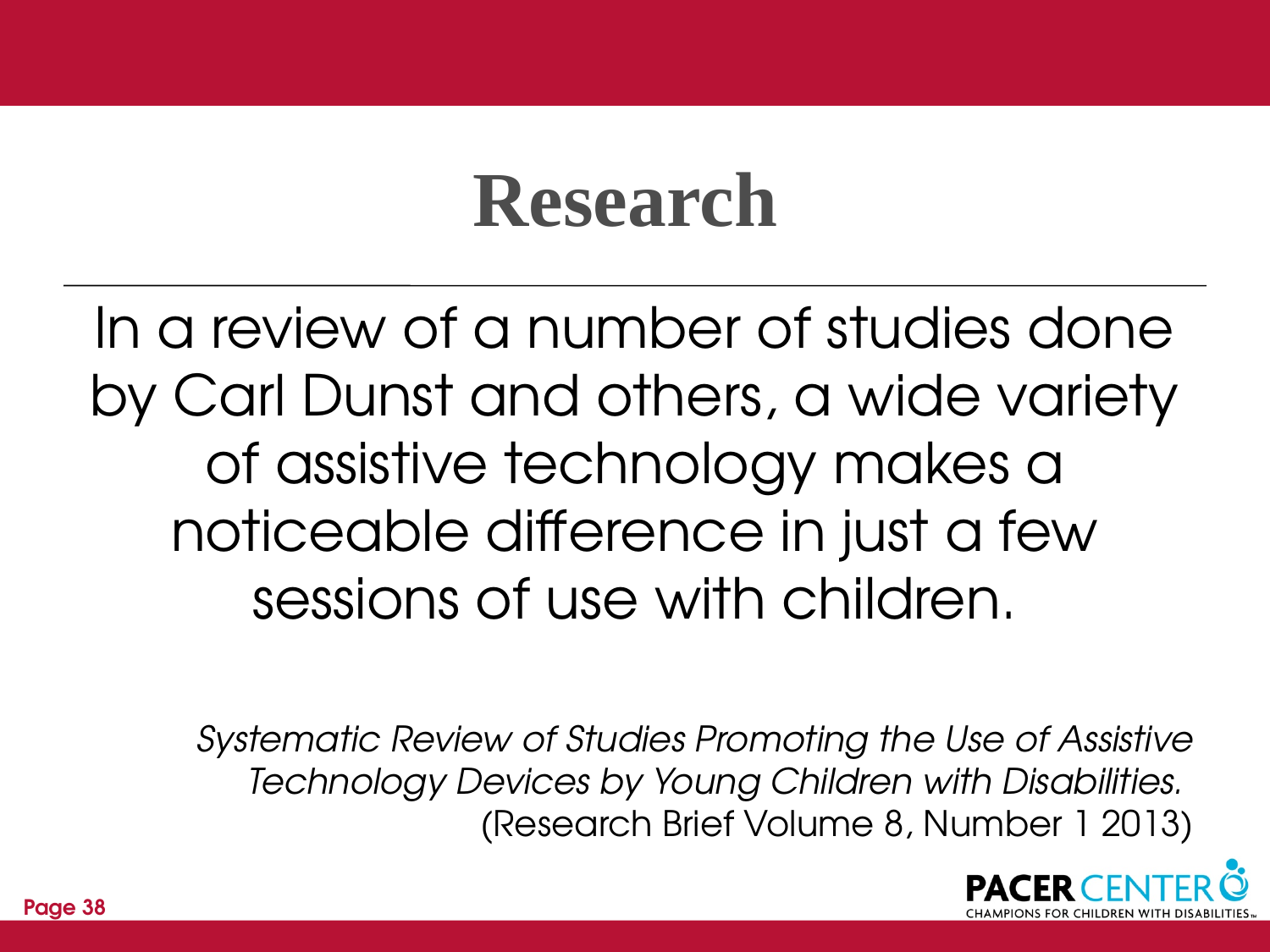

# Research
In a review of a number of studies done by Carl Dunst and others, a wide variety of assistive technology makes a noticeable difference in just a few sessions of use with children.

Systematic Review of Studies Promoting the Use of Assistive Technology Devices by Young Children with Disabilities.  (Research Brief Volume 8, Number 1 2013)
Page 38